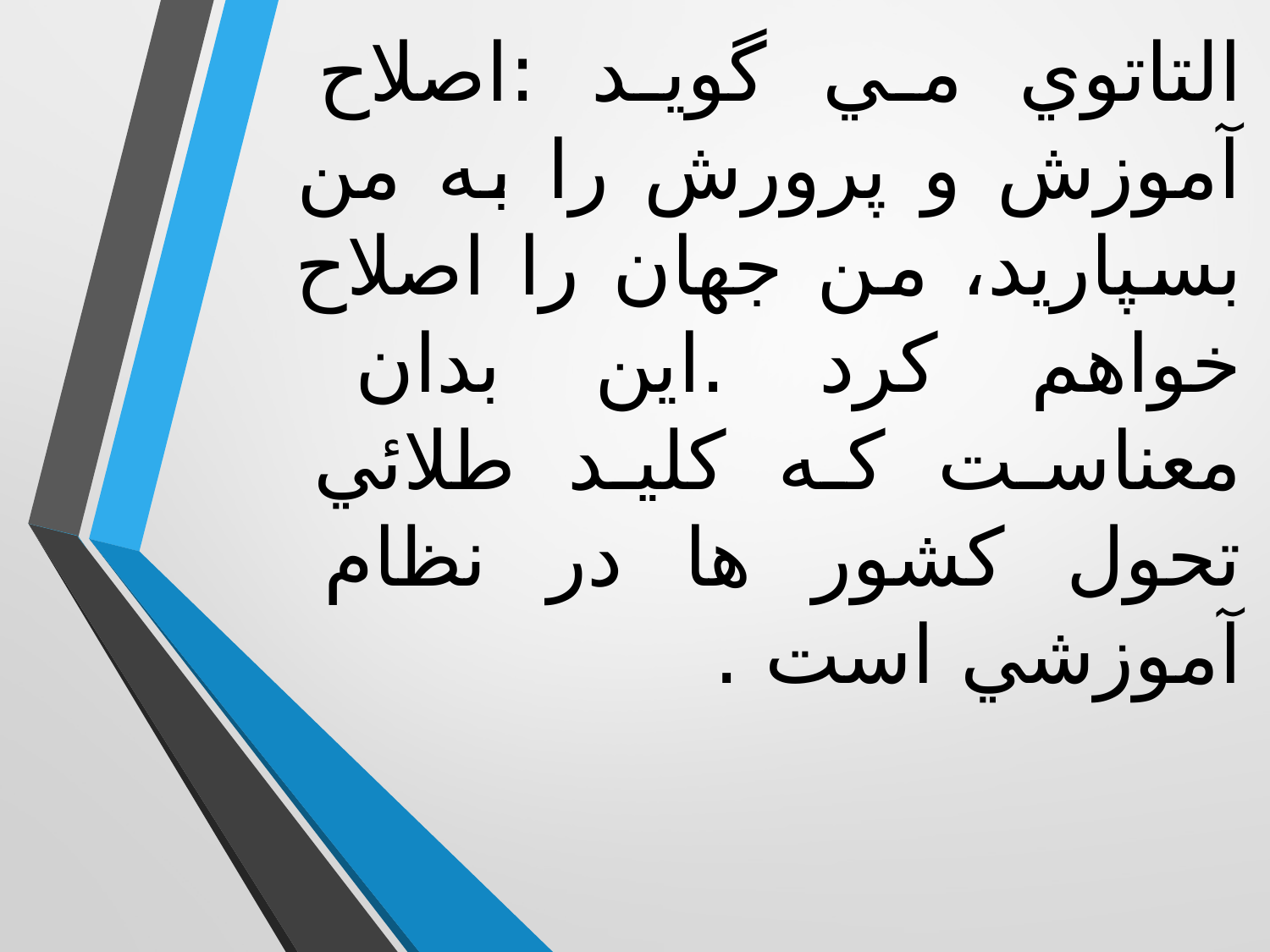

# التاتوي مي گويد :اصلاح آموزش و پرورش را به من بسپاريد، من جهان را اصلاح خواهم كرد .اين بدان معناست كه كليد طلائي تحول كشور ها در نظام آموزشي است .